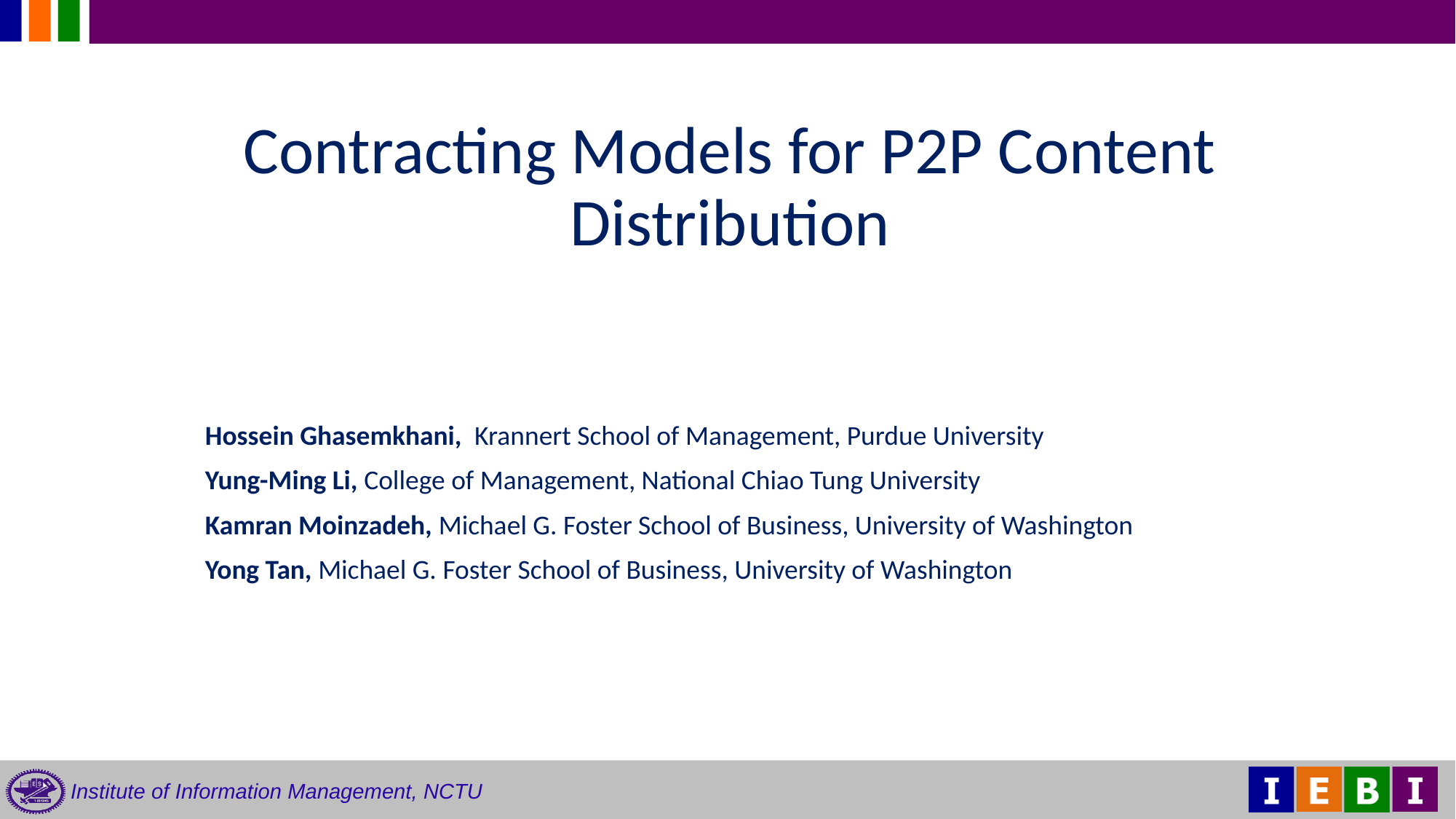

# Contracting Models for P2P Content Distribution
Hossein Ghasemkhani,  Krannert School of Management, Purdue University
Yung-Ming Li, College of Management, National Chiao Tung University
Kamran Moinzadeh, Michael G. Foster School of Business, University of Washington
Yong Tan, Michael G. Foster School of Business, University of Washington